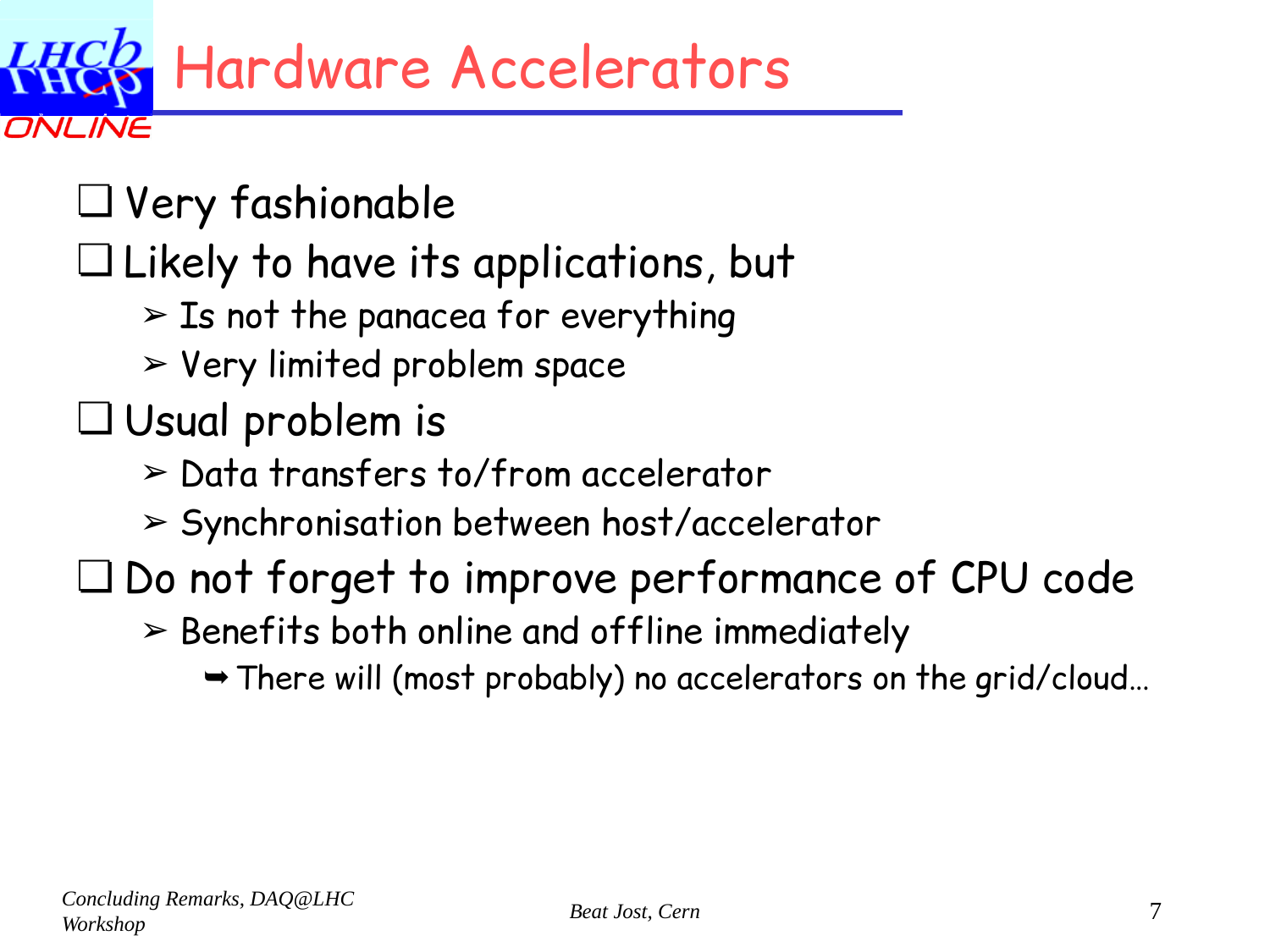

# Hardware Accelerators
Very fashionable
Likely to have its applications, but
Is not the panacea for everything
Very limited problem space
Usual problem is
Data transfers to/from accelerator
Synchronisation between host/accelerator
Do not forget to improve performance of CPU code
Benefits both online and offline immediately
There will (most probably) no accelerators on the grid/cloud…
7
Concluding Remarks, DAQ@LHC Workshop